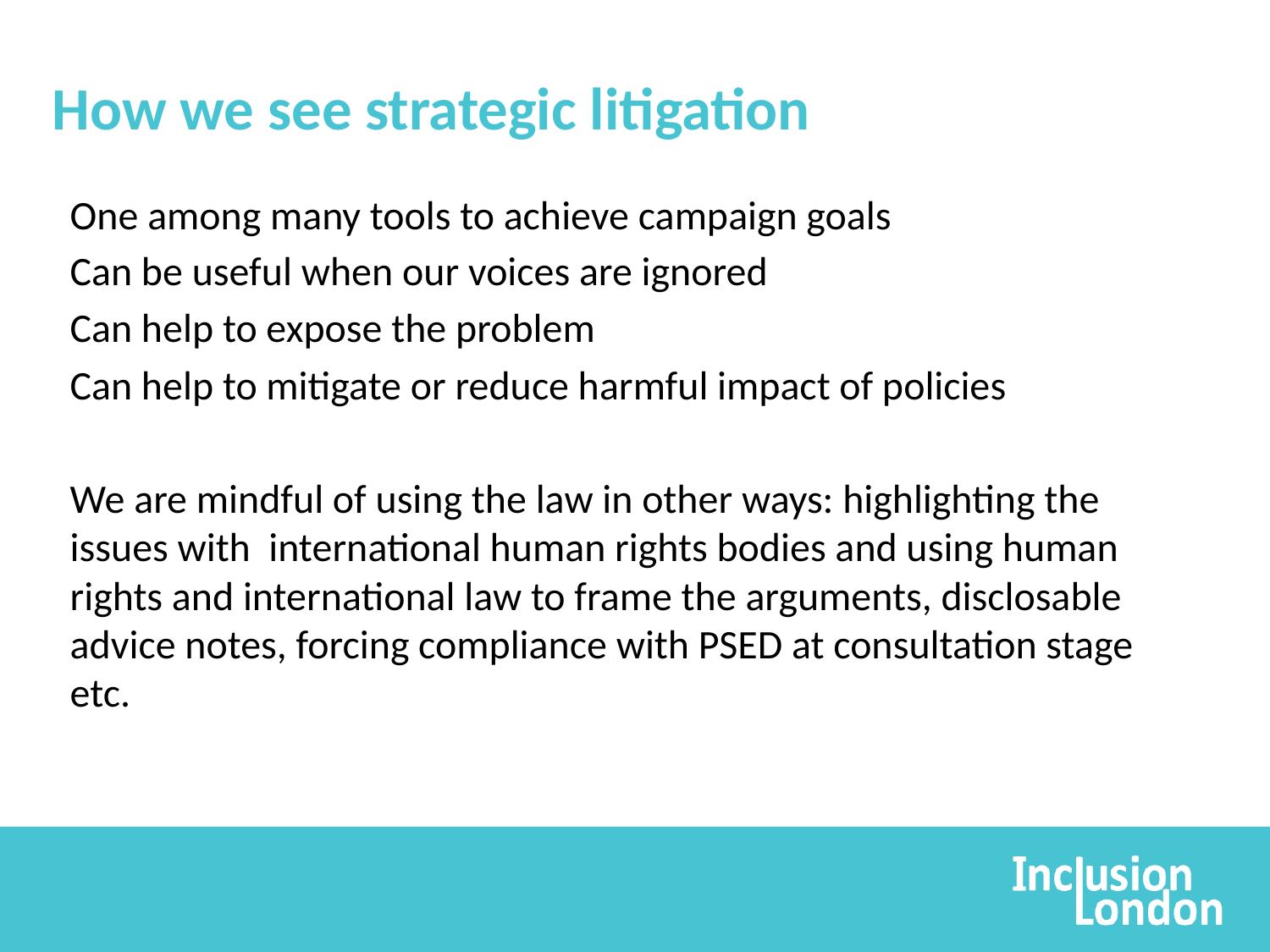

# How we see strategic litigation
One among many tools to achieve campaign goals
Can be useful when our voices are ignored
Can help to expose the problem
Can help to mitigate or reduce harmful impact of policies

We are mindful of using the law in other ways: highlighting the issues with  international human rights bodies and using human rights and international law to frame the arguments, disclosable advice notes, forcing compliance with PSED at consultation stage etc.